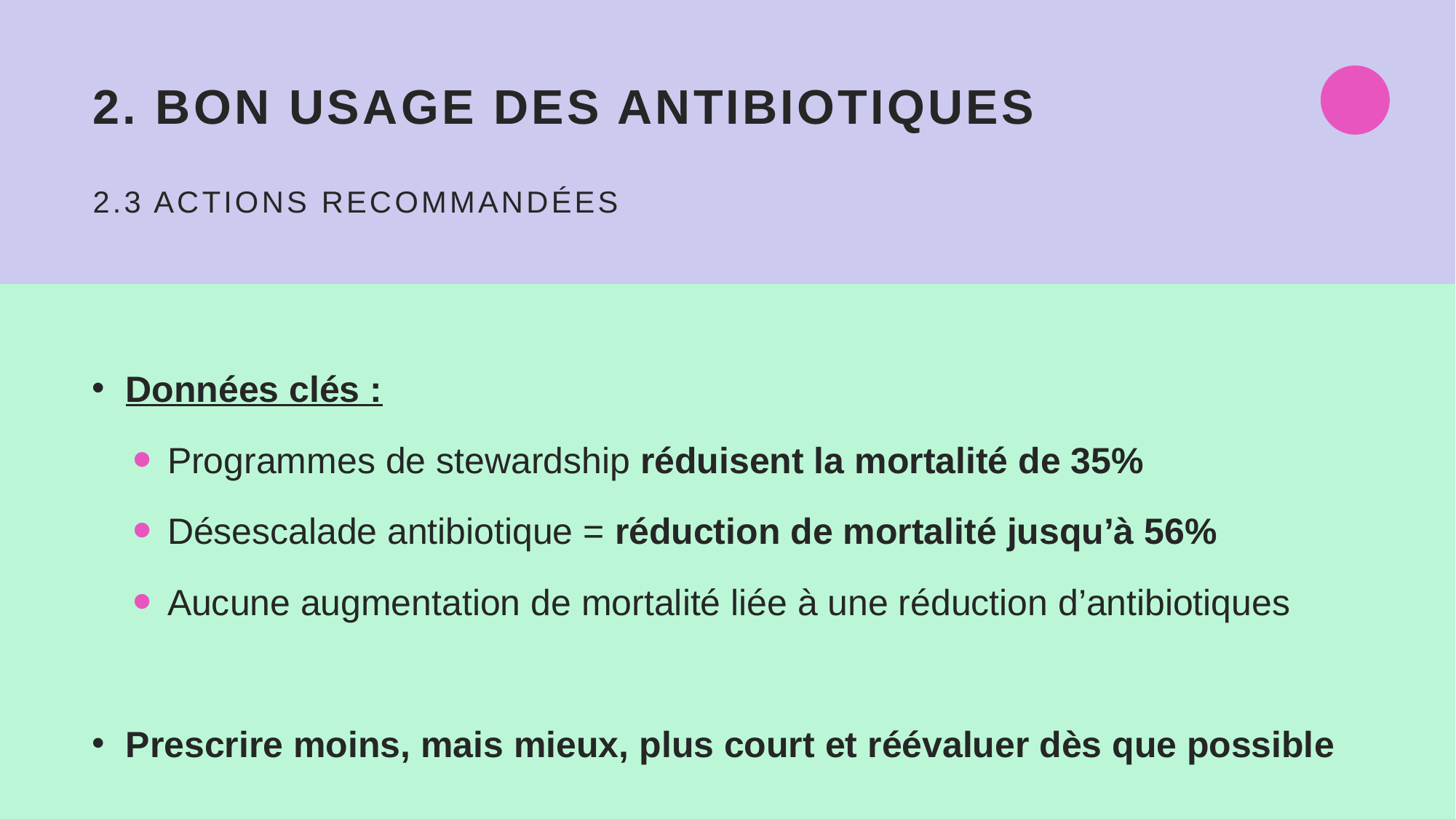

# 2. Bon usage des antibiotiques 2.3 Actions recommandées
Données clés :
Programmes de stewardship réduisent la mortalité de 35%
Désescalade antibiotique = réduction de mortalité jusqu’à 56%
Aucune augmentation de mortalité liée à une réduction d’antibiotiques

Prescrire moins, mais mieux, plus court et réévaluer dès que possible